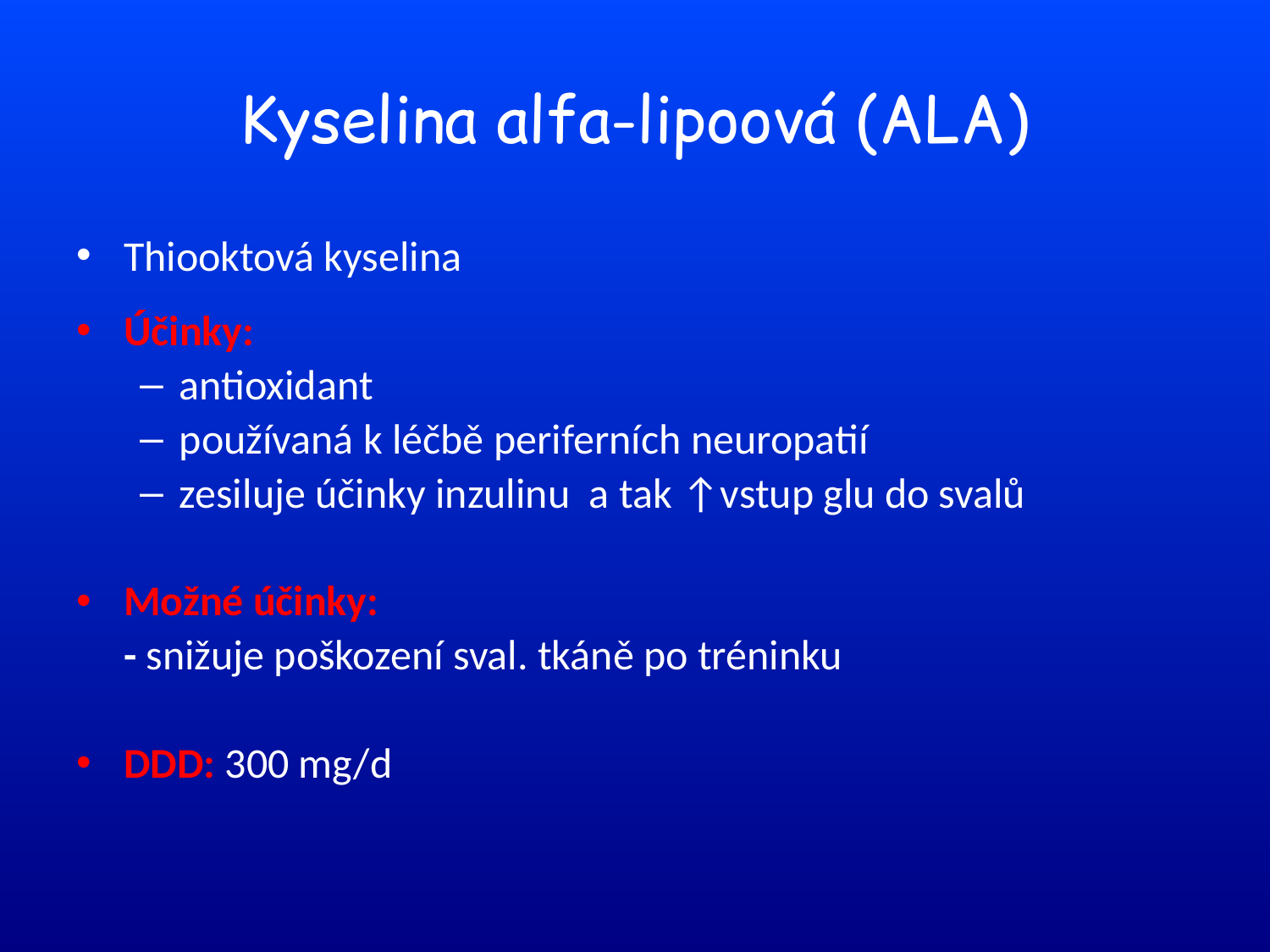

# Kyselina alfa-lipoová (ALA)
Thiooktová kyselina
Účinky:
antioxidant
používaná k léčbě periferních neuropatií
zesiluje účinky inzulinu  a tak ↑vstup glu do svalů

Možné účinky:
	- snižuje poškození sval. tkáně po tréninku

DDD: 300 mg/d